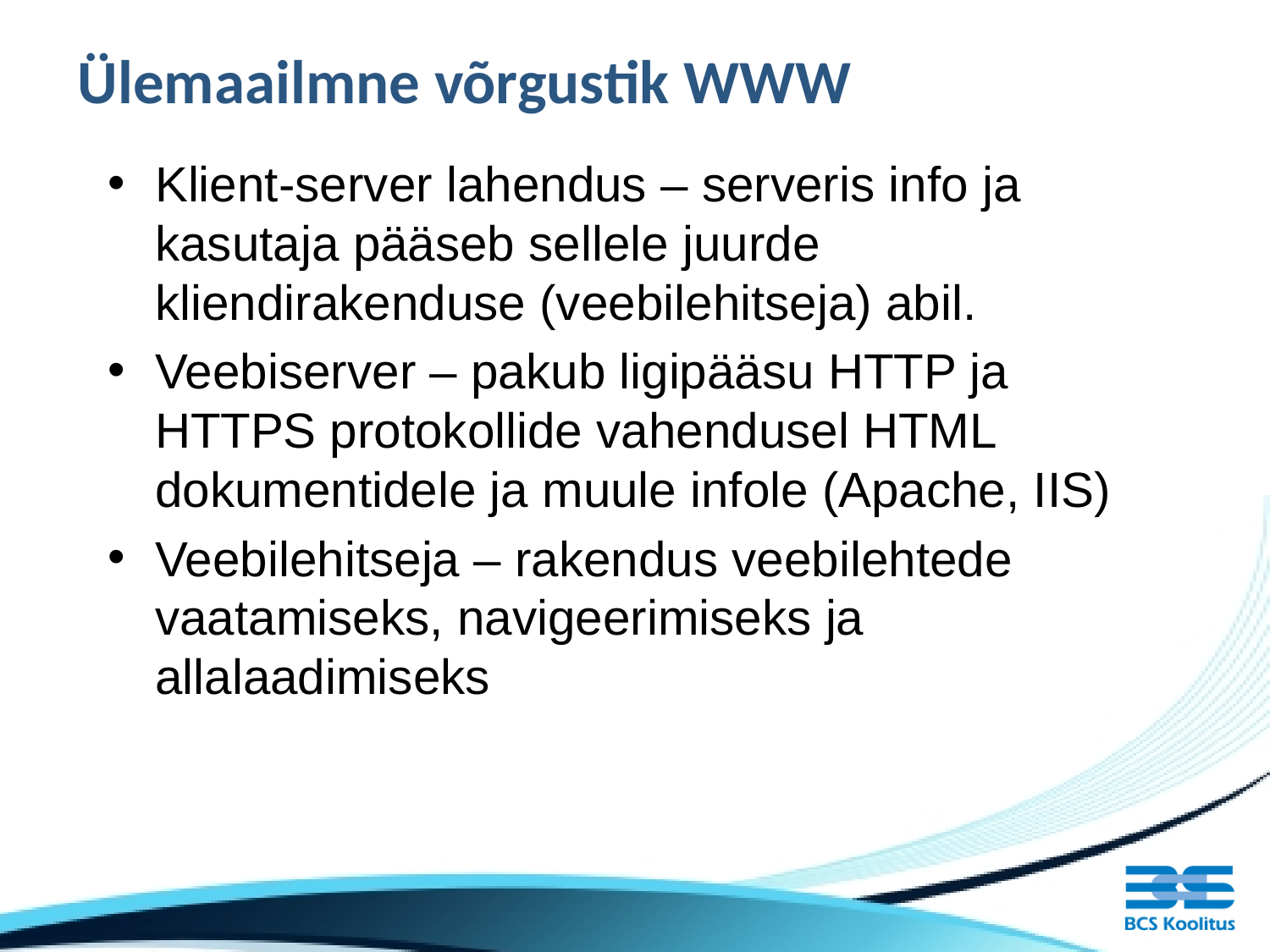

# Ülemaailmne võrgustik WWW
Klient-server lahendus – serveris info ja kasutaja pääseb sellele juurde kliendirakenduse (veebilehitseja) abil.
Veebiserver – pakub ligipääsu HTTP ja HTTPS protokollide vahendusel HTML dokumentidele ja muule infole (Apache, IIS)
Veebilehitseja – rakendus veebilehtede vaatamiseks, navigeerimiseks ja allalaadimiseks